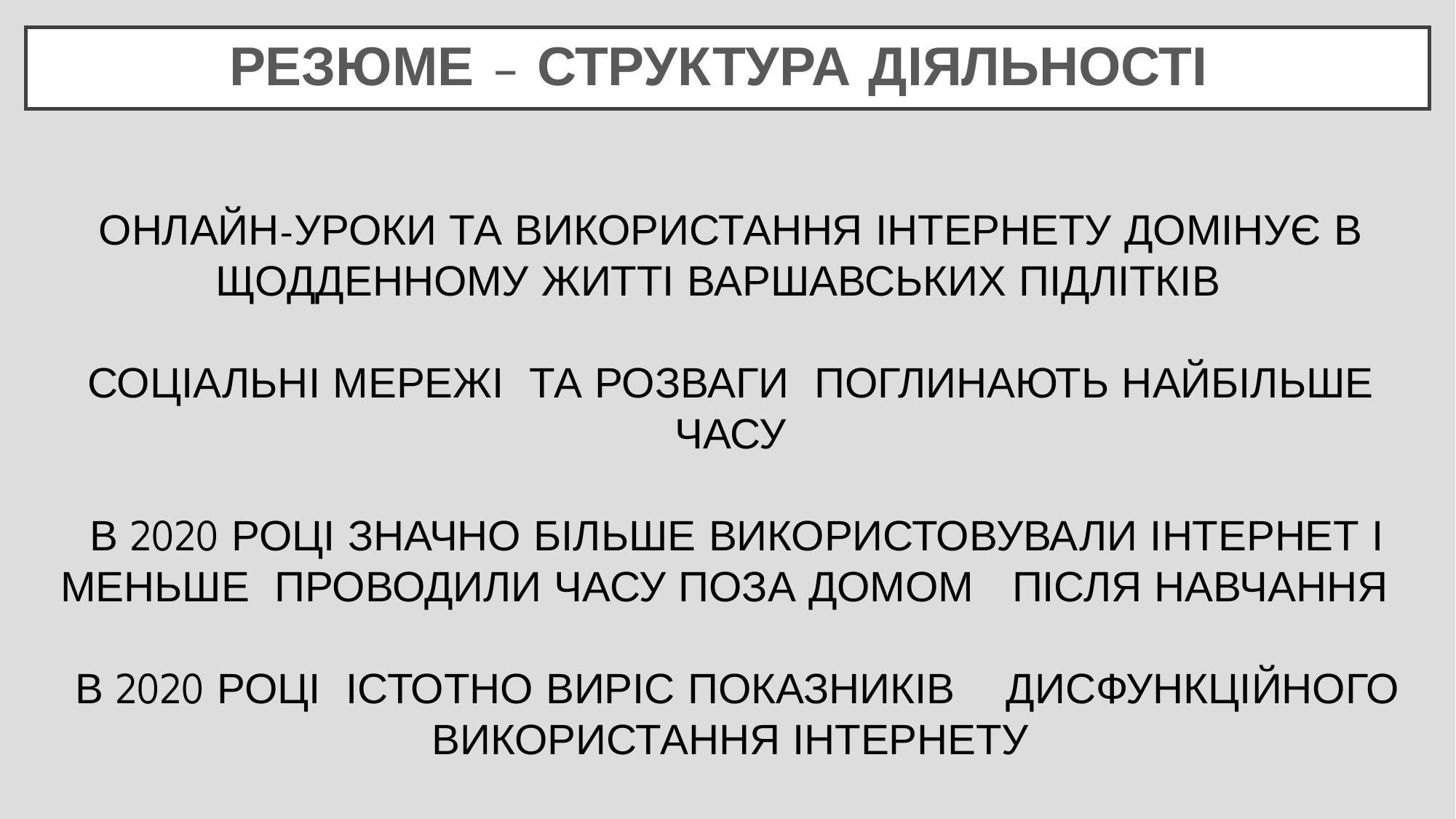

# РЕЗЮМЕ – СТРУКТУРА ДІЯЛЬНОСТІ

ОНЛАЙН-УРОКИ ТА ВИКОРИСТАННЯ ІНТЕРНЕТУ ДОМІНУЄ В ЩОДДЕННОМУ ЖИТТІ ВАРШАВСЬКИХ ПІДЛІТКІВ

СОЦІАЛЬНІ МЕРЕЖІ  ТА РОЗВАГИ  ПОГЛИНАЮТЬ НАЙБІЛЬШЕ ЧАСУ

 В 2020 РОЦІ ЗНАЧНО БІЛЬШЕ ВИКОРИСТОВУВАЛИ ІНТЕРНЕТ І МЕНЬШЕ  ПРОВОДИЛИ ЧАСУ ПОЗА ДОМОМ   ПІСЛЯ НАВЧАННЯ
 В 2020 РОЦІ  ІСТОТНО ВИРІС ПОКАЗНИКІВ    ДИСФУНКЦІЙНОГО ВИКОРИСТАННЯ ІНТЕРНЕТУ